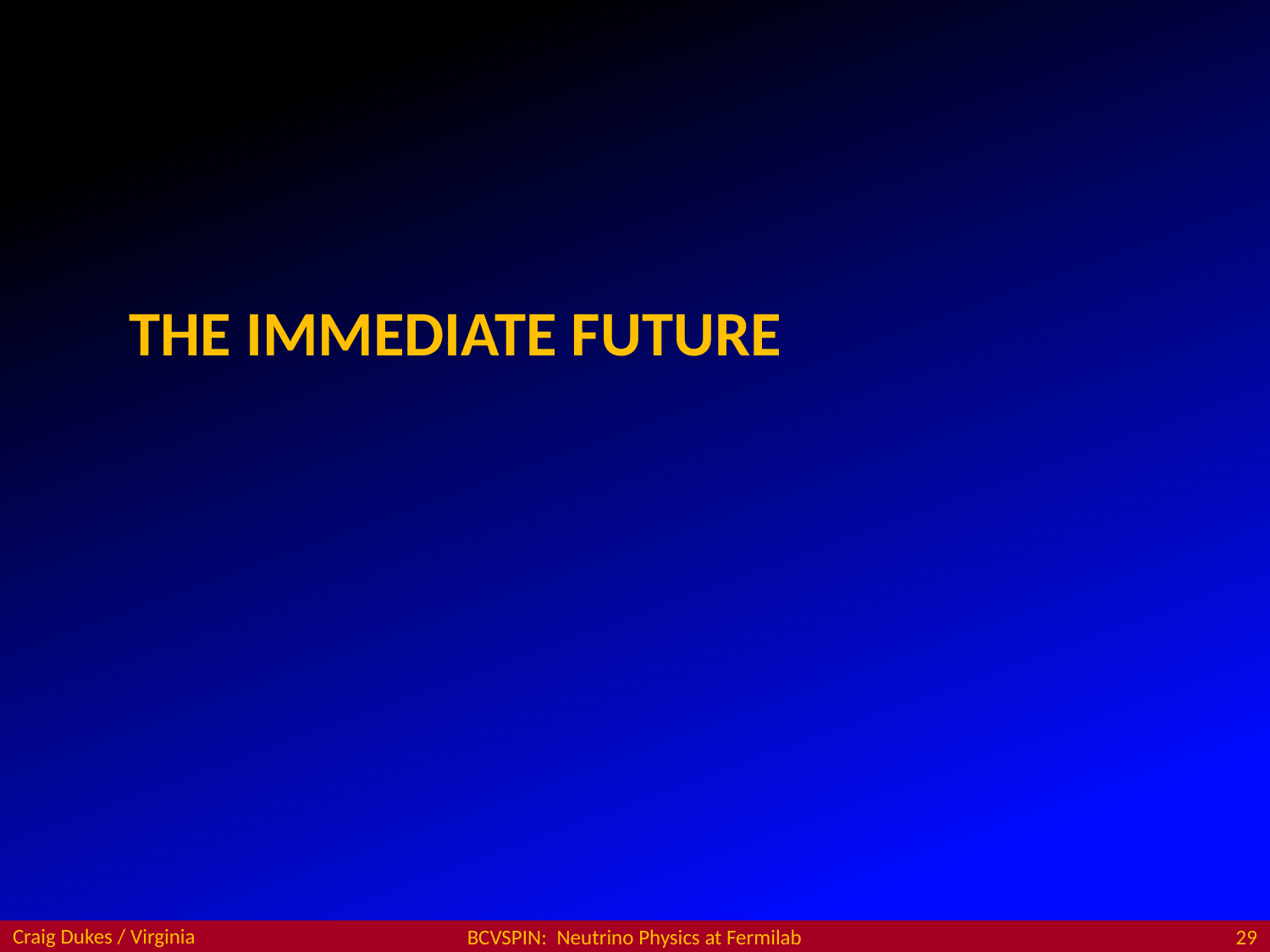

# The Immediate Future
Craig Dukes / Virginia
BCVSPIN:  Neutrino Physics at Fermilab
29